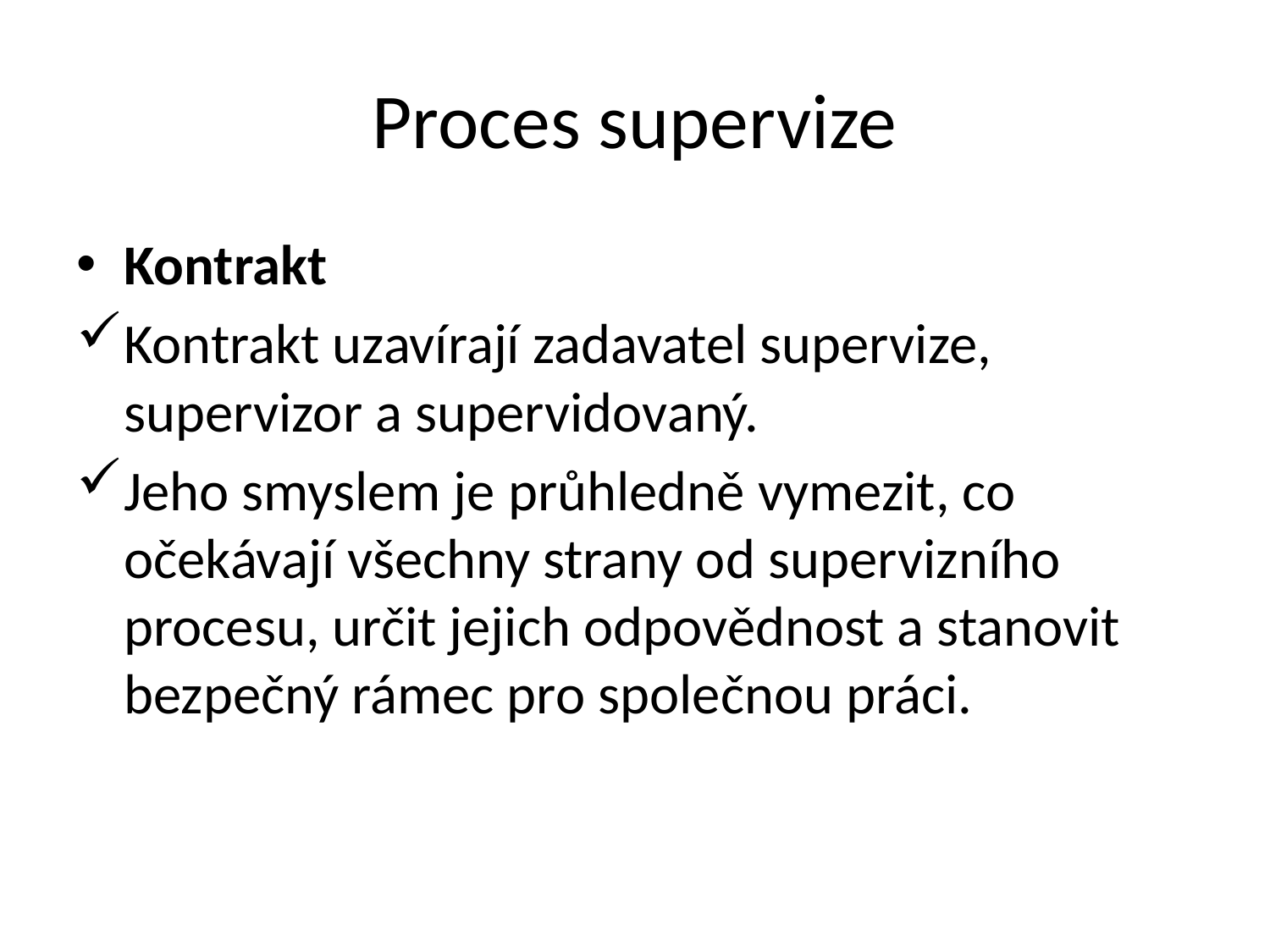

# Proces supervize
Kontrakt
Kontrakt uzavírají zadavatel supervize, supervizor a supervidovaný.
Jeho smyslem je průhledně vymezit, co očekávají všechny strany od supervizního procesu, určit jejich odpovědnost a stanovit bezpečný rámec pro společnou práci.